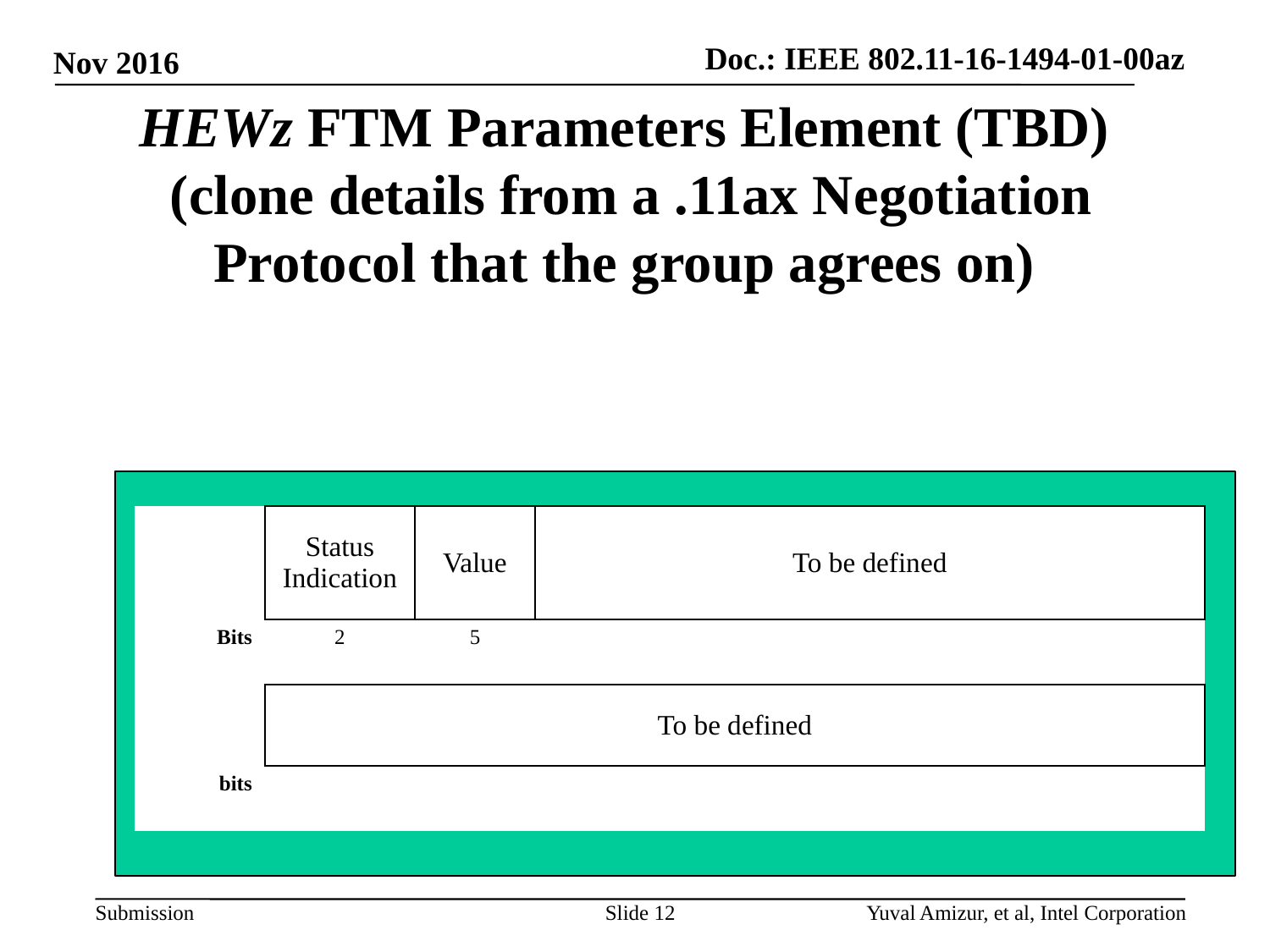

Nov 2016
# HEWz FTM Parameters Element (TBD) (clone details from a .11ax Negotiation Protocol that the group agrees on)

|  | Status Indication | Value | To be defined |
| --- | --- | --- | --- |
| Bits | 2 | 5 |  |
|  | To be defined |  |  |
| bits |  |  |  |
Slide 12
Yuval Amizur, et al, Intel Corporation